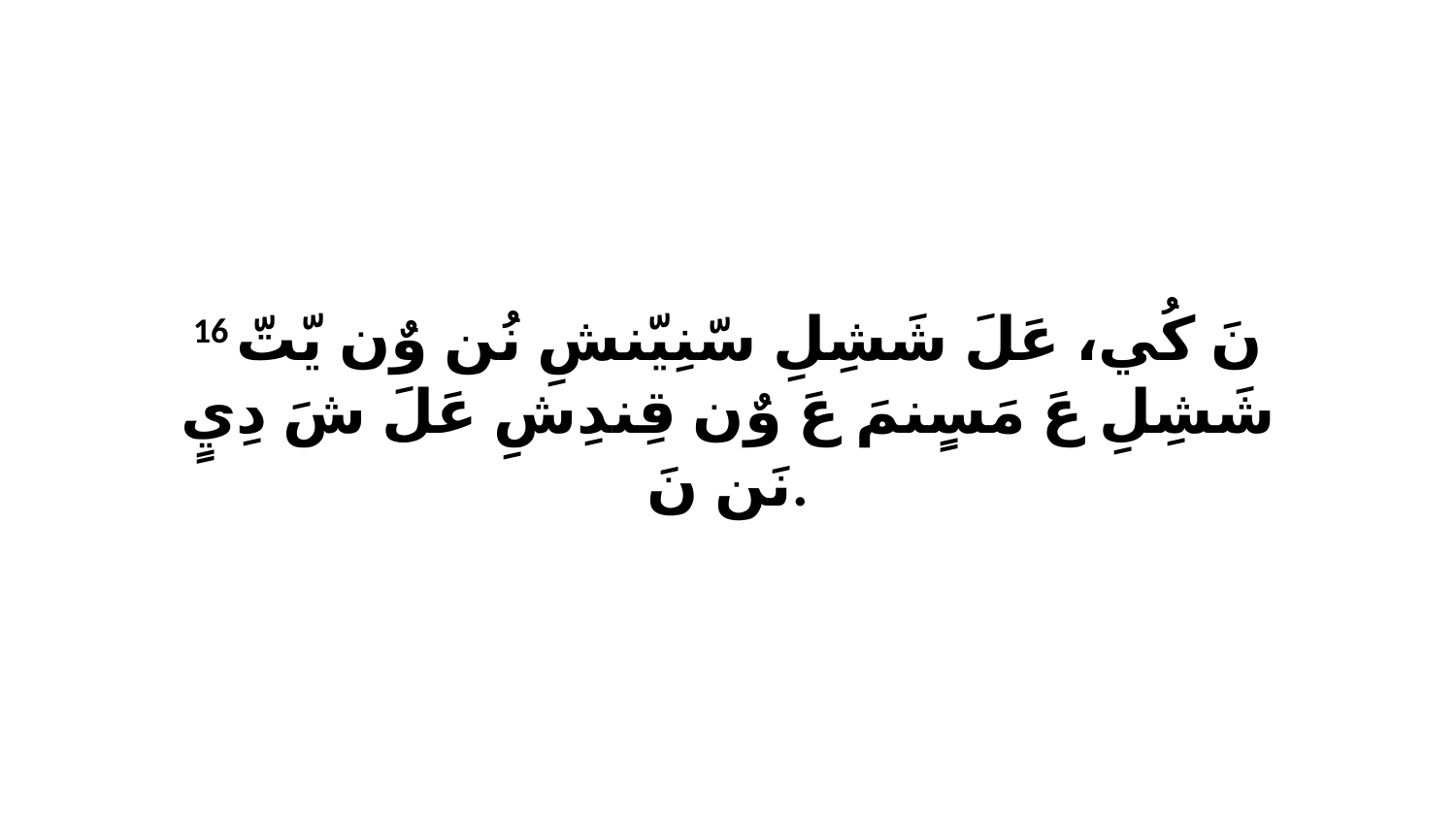

16 نَ كُي، عَلَ شَشِلِ سّنِيّنشِ نُن وٌن يّتّ شَشِلِ عَ مَسٍنمَ عَ وٌن قِندِشِ عَلَ شَ دِيٍ نَن نَ.